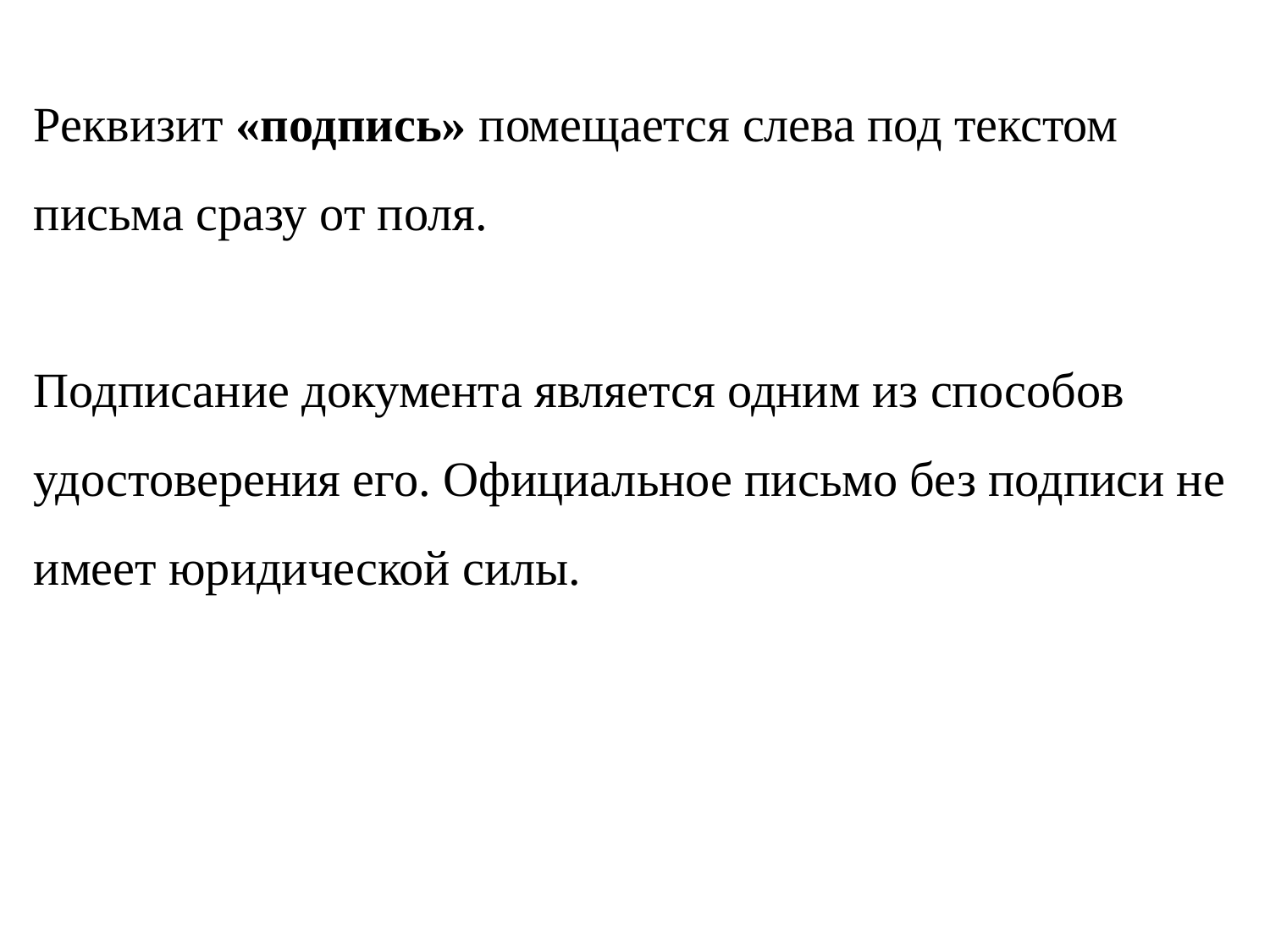

Реквизит «подпись» помещается слева под текстом письма сразу от поля.

Подписание документа является одним из способов удостоверения его. Официальное письмо без подписи не имеет юридической силы.